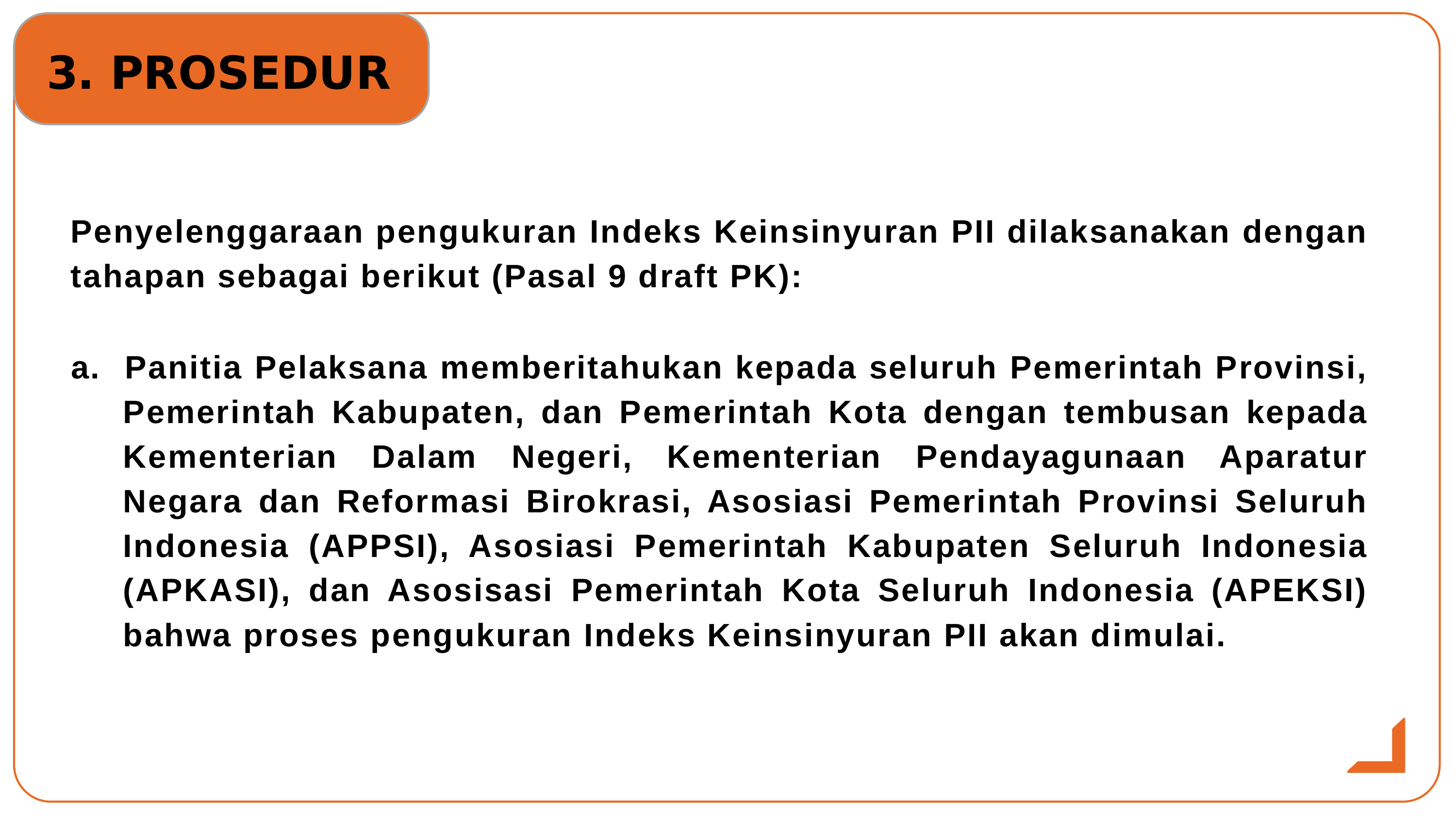

# 3. PROSEDUR
Penyelenggaraan pengukuran Indeks Keinsinyuran PII dilaksanakan dengan tahapan sebagai berikut (Pasal 9 draft PK):

a.  Panitia Pelaksana memberitahukan kepada seluruh Pemerintah Provinsi, Pemerintah Kabupaten, dan Pemerintah Kota dengan tembusan kepada Kementerian Dalam Negeri, Kementerian Pendayagunaan Aparatur Negara dan Reformasi Birokrasi, Asosiasi Pemerintah Provinsi Seluruh Indonesia (APPSI), Asosiasi Pemerintah Kabupaten Seluruh Indonesia (APKASI), dan Asosisasi Pemerintah Kota Seluruh Indonesia (APEKSI) bahwa proses pengukuran Indeks Keinsinyuran PII akan dimulai.